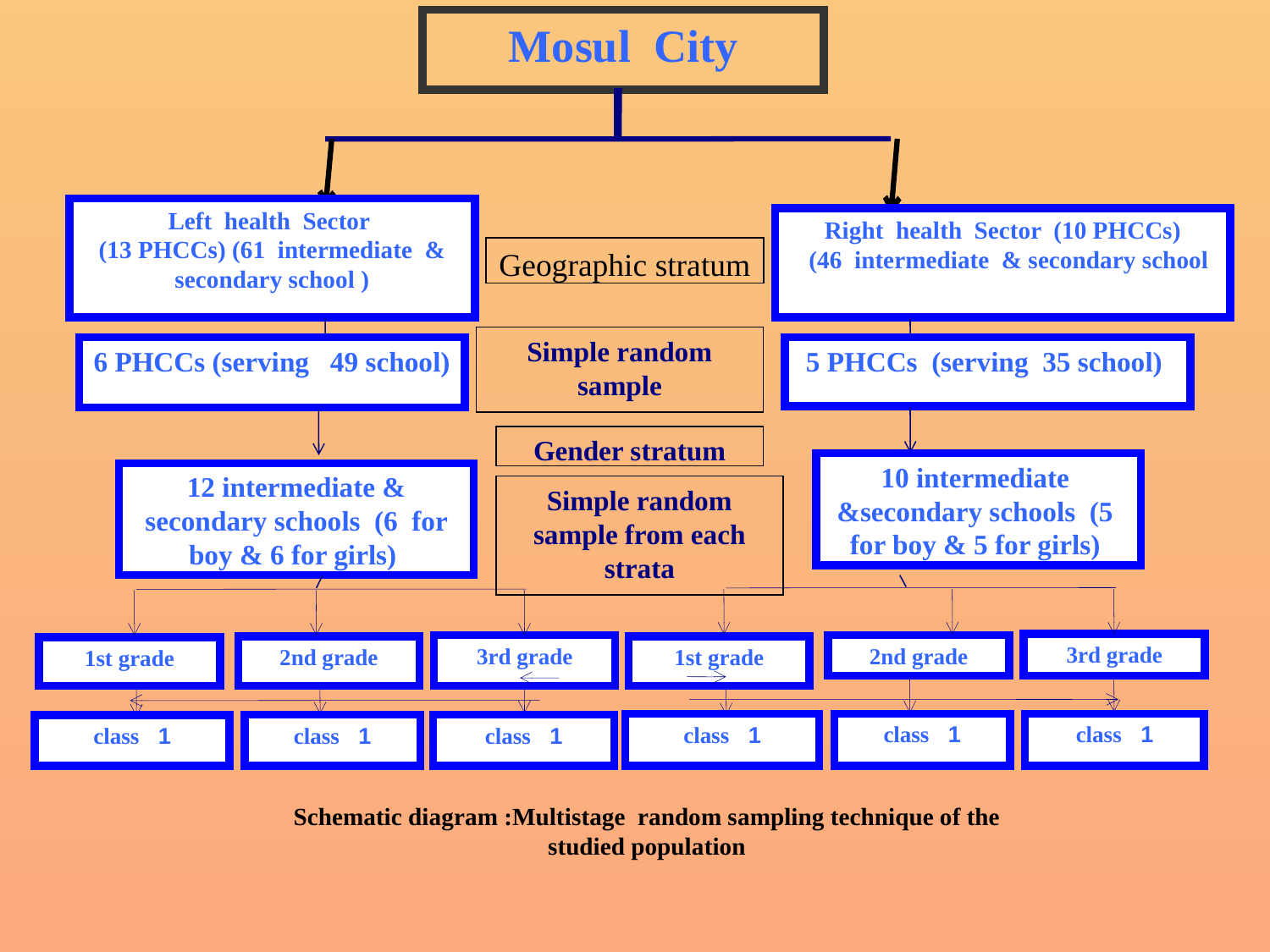

Mosul  City

Left  health  Sector
(13 PHCCs) (61  intermediate  & secondary school )

Right  health  Sector  (10 PHCCs)
(46  intermediate  & secondary school
Geographic stratum

Simple random sample
6 PHCCs (serving   49 school)
5 PHCCs  (serving  35 school)

Gender stratum
10 intermediate  &secondary schools  (5  for boy & 5 for girls)
12 intermediate & secondary schools  (6  for boy & 6 for girls)
Simple random sample from each strata

3rd grade

3rd grade

2nd grade

2nd grade

1st grade

1st grade

1   class

1   class

1   class

1   class

1   class

1   class

Schematic diagram :Multistage  random sampling technique of the studied population